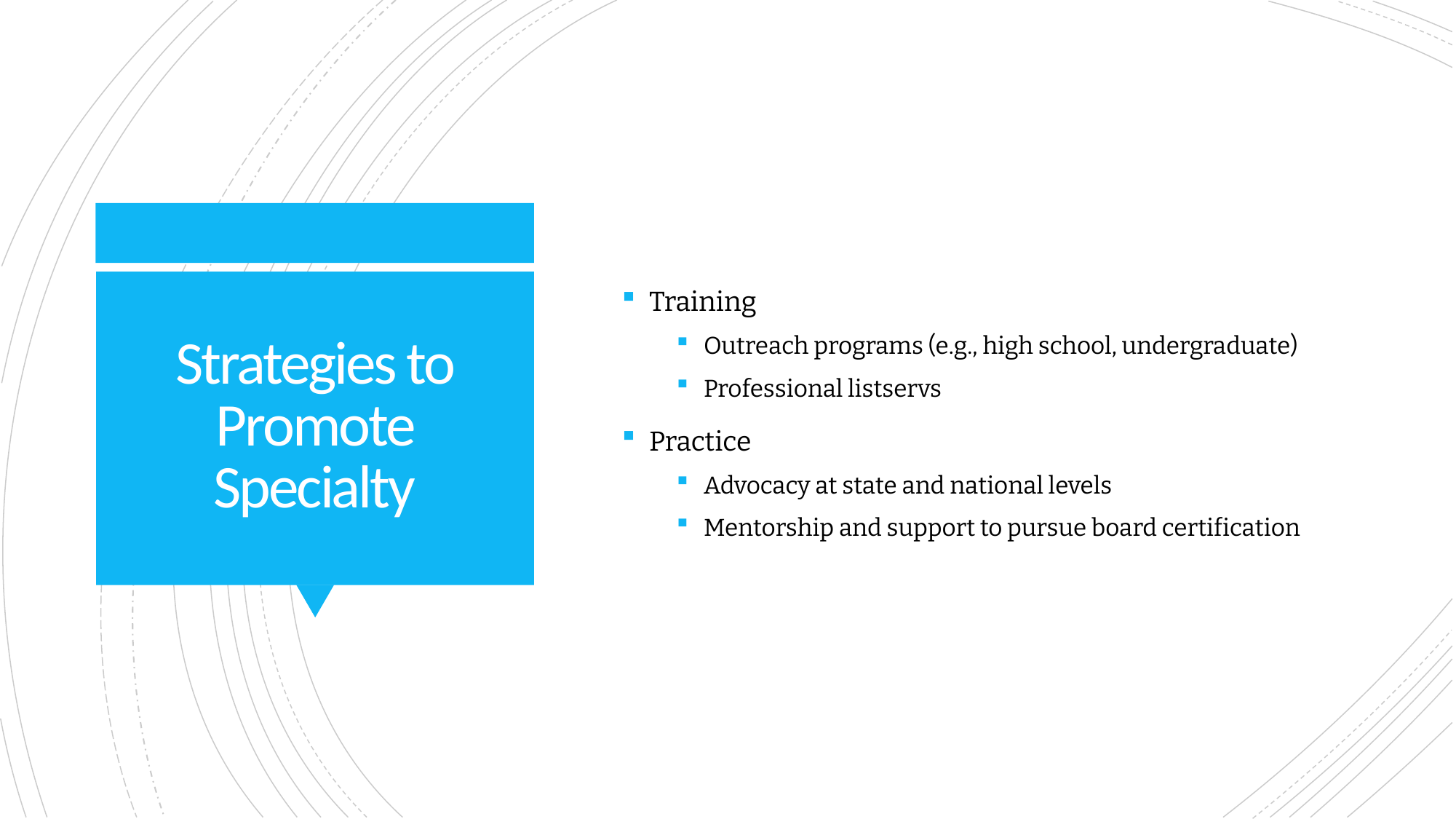

Training
Outreach programs (e.g., high school, undergraduate)
Professional listservs
Practice
Advocacy at state and national levels
Mentorship and support to pursue board certification
# Strategies to Promote Specialty